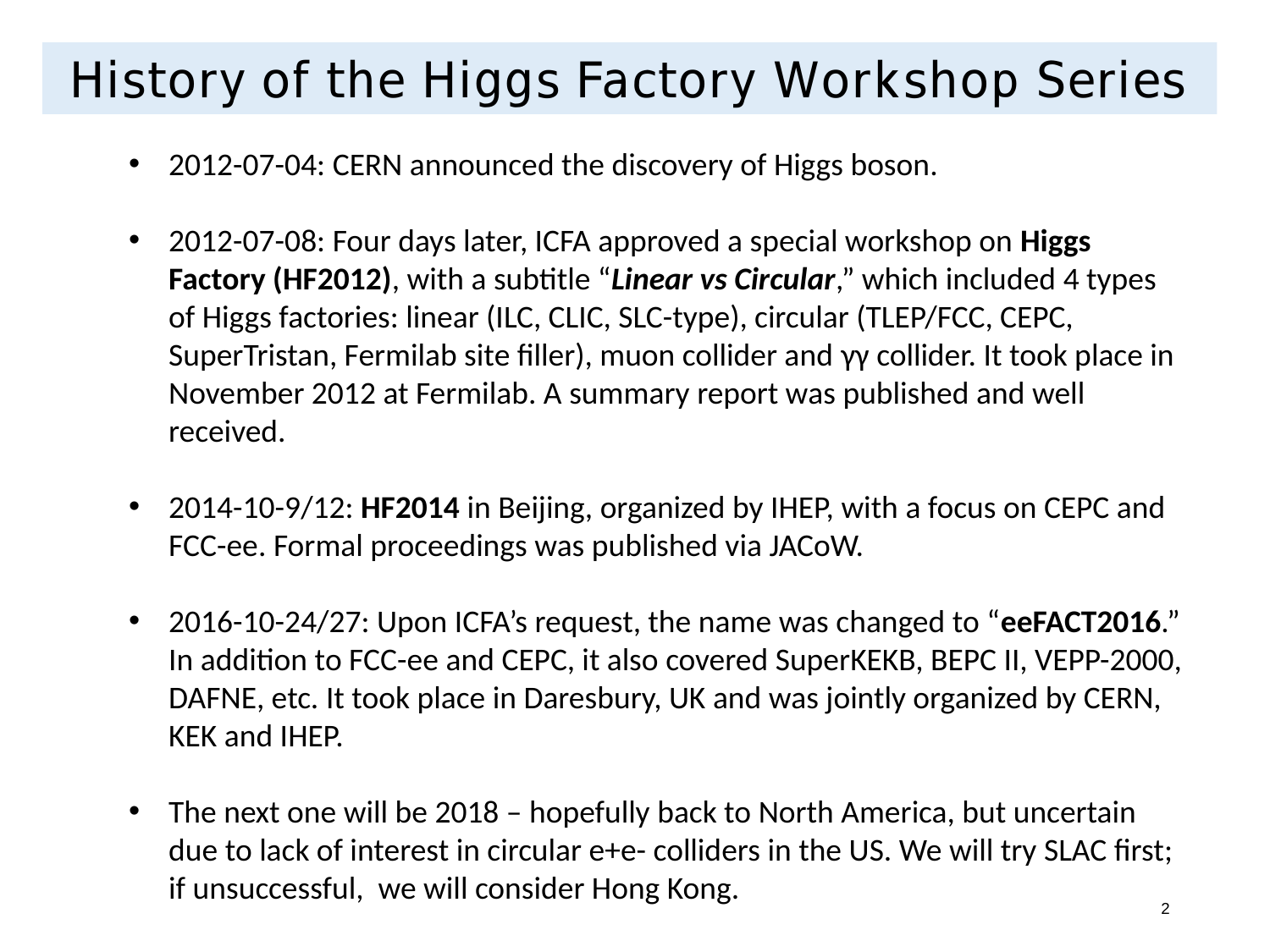

History of the Higgs Factory Workshop Series
2012-07-04: CERN announced the discovery of Higgs boson.

2012-07-08: Four days later, ICFA approved a special workshop on Higgs Factory (HF2012), with a subtitle “Linear vs Circular,” which included 4 types of Higgs factories: linear (ILC, CLIC, SLC-type), circular (TLEP/FCC, CEPC, SuperTristan, Fermilab site filler), muon collider and γγ collider. It took place in November 2012 at Fermilab. A summary report was published and well received.

2014-10-9/12: HF2014 in Beijing, organized by IHEP, with a focus on CEPC and FCC-ee. Formal proceedings was published via JACoW.

2016-10-24/27: Upon ICFA’s request, the name was changed to “eeFACT2016.” In addition to FCC-ee and CEPC, it also covered SuperKEKB, BEPC II, VEPP-2000, DAFNE, etc. It took place in Daresbury, UK and was jointly organized by CERN, KEK and IHEP.

The next one will be 2018 – hopefully back to North America, but uncertain due to lack of interest in circular e+e- colliders in the US. We will try SLAC first; if unsuccessful,  we will consider Hong Kong.
2